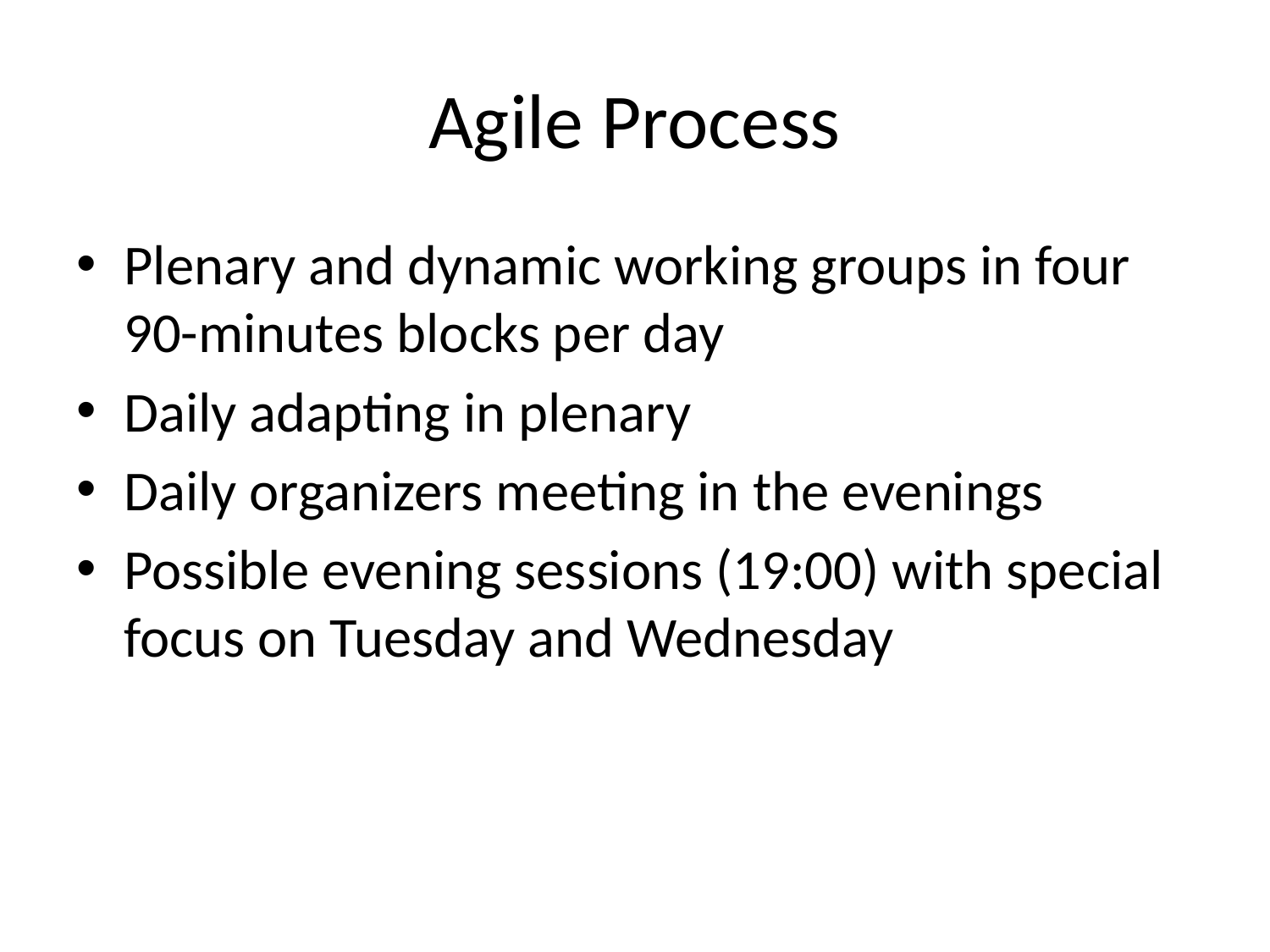

# Agile Process
Plenary and dynamic working groups in four 90-minutes blocks per day
Daily adapting in plenary
Daily organizers meeting in the evenings
Possible evening sessions (19:00) with special focus on Tuesday and Wednesday